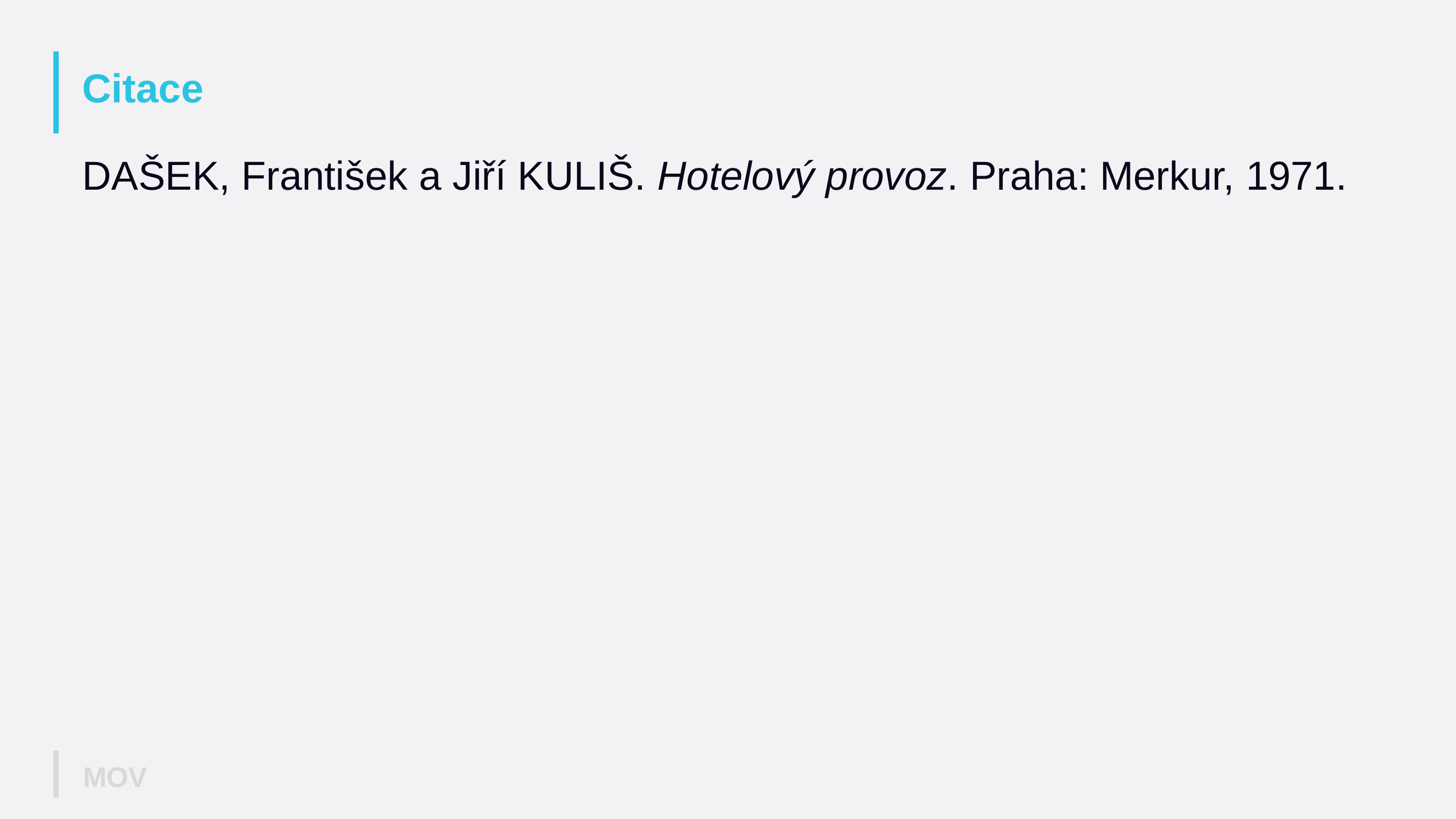

# Citace DAŠEK, František a Jiří KULIŠ. Hotelový provoz. Praha: Merkur, 1971.